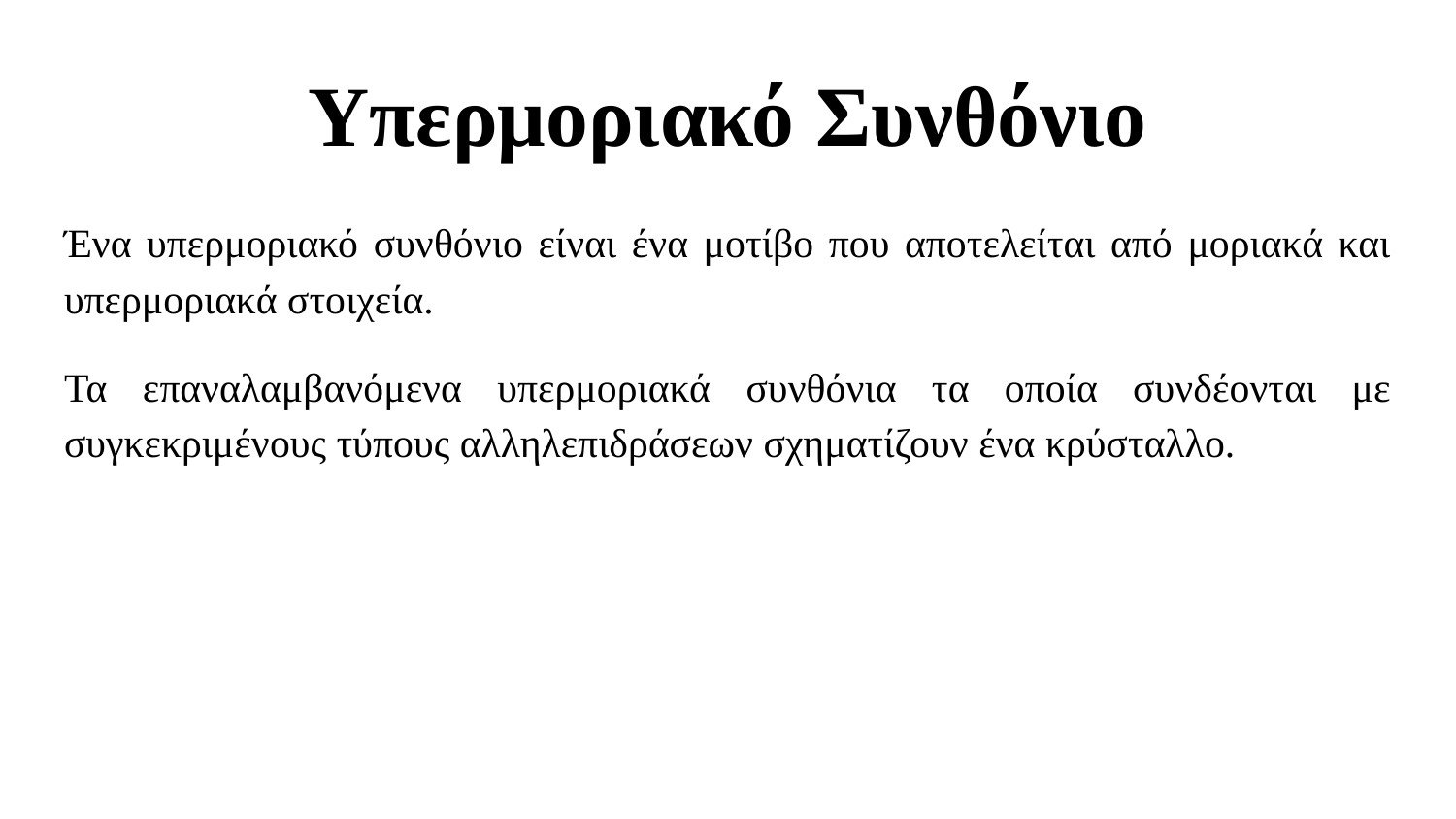

# Υπερμοριακό Συνθόνιο
Ένα υπερμοριακό συνθόνιο είναι ένα μοτίβο που αποτελείται από μοριακά και υπερμοριακά στοιχεία.
Τα επαναλαμβανόμενα υπερμοριακά συνθόνια τα οποία συνδέονται με συγκεκριμένους τύπους αλληλεπιδράσεων σχηματίζουν ένα κρύσταλλο.